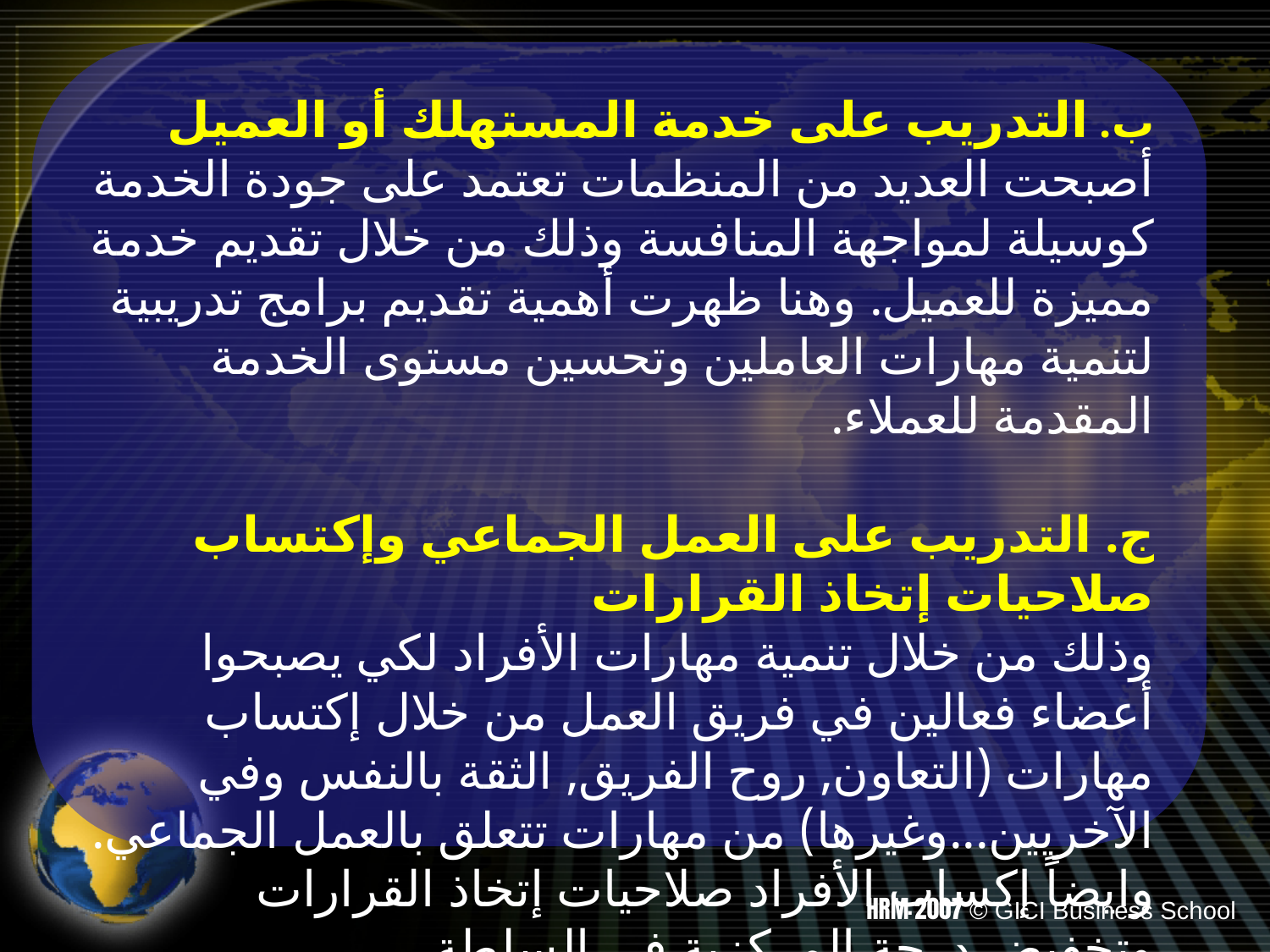

ب. التدريب على خدمة المستهلك أو العميل
أصبحت العديد من المنظمات تعتمد على جودة الخدمة كوسيلة لمواجهة المنافسة وذلك من خلال تقديم خدمة مميزة للعميل. وهنا ظهرت أهمية تقديم برامج تدريبية لتنمية مهارات العاملين وتحسين مستوى الخدمة المقدمة للعملاء.

ج. التدريب على العمل الجماعي وإكتساب صلاحيات إتخاذ القرارات
وذلك من خلال تنمية مهارات الأفراد لكي يصبحوا أعضاء فعالين في فريق العمل من خلال إكتساب مهارات (التعاون, روح الفريق, الثقة بالنفس وفي الآخريين...وغيرها) من مهارات تتعلق بالعمل الجماعي.
وايضاً إكساب الأفراد صلاحيات إتخاذ القرارات وتخفيض درجة المركزية في السلطة.